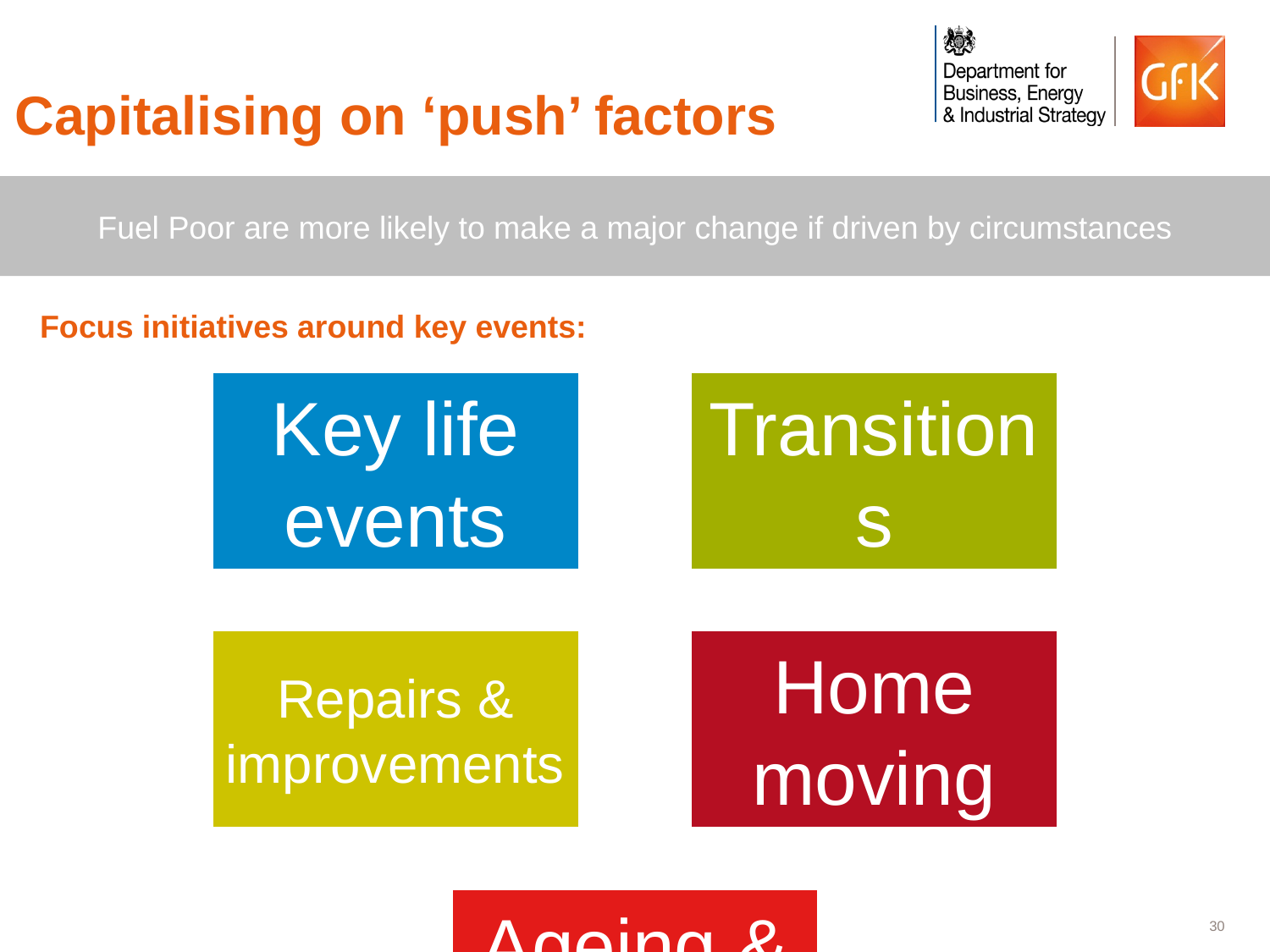

# Capitalising on ‘push’ factors
Fuel Poor are more likely to make a major change if driven by circumstances
Focus initiatives around key events:

Key life events
Transitions
Repairs & improvements
Home moving